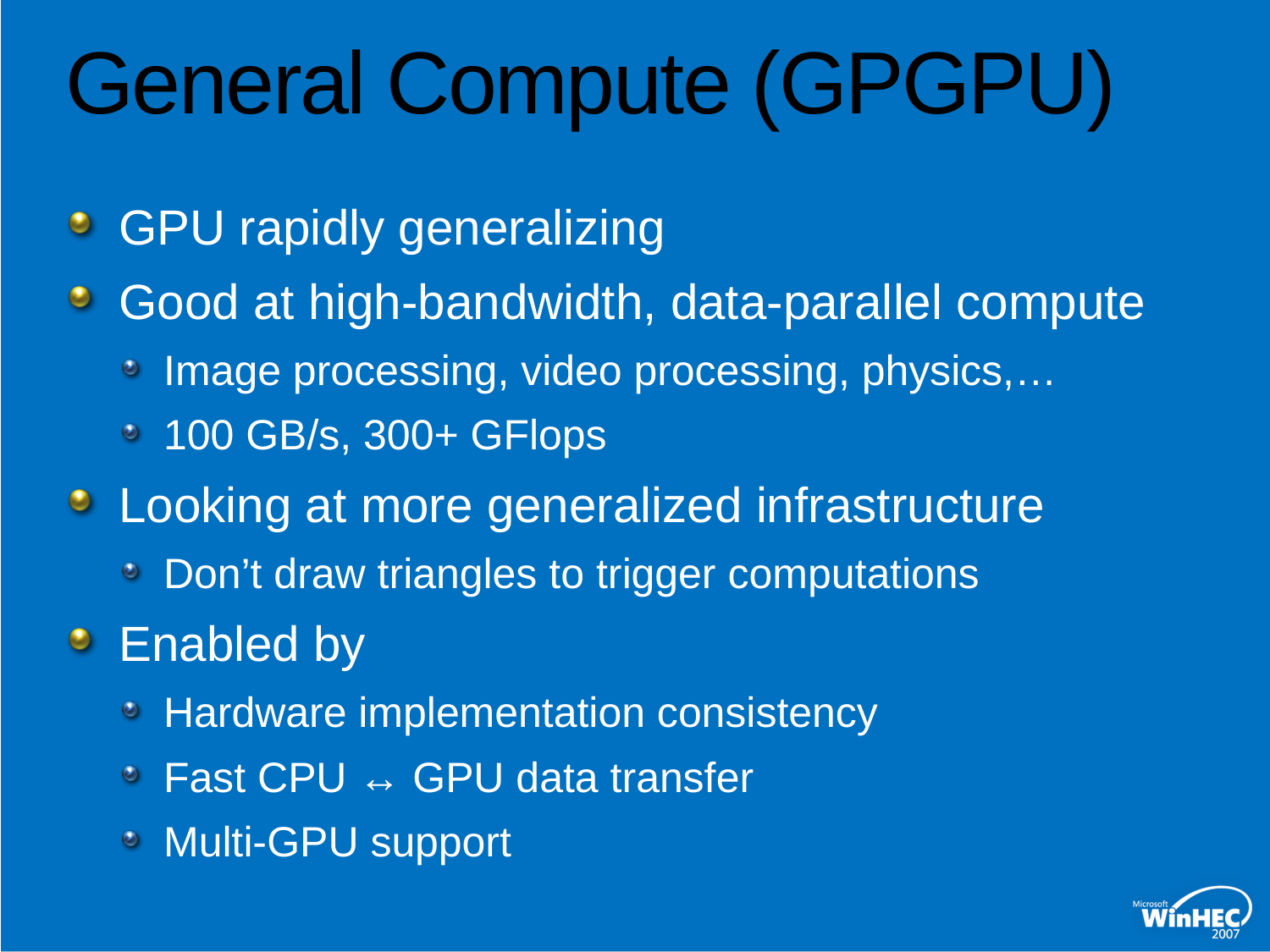

# General Compute (GPGPU)
GPU rapidly generalizing
Good at high-bandwidth, data-parallel compute
Image processing, video processing, physics,…
100 GB/s, 300+ GFlops
Looking at more generalized infrastructure
Don’t draw triangles to trigger computations
Enabled by
Hardware implementation consistency
Fast CPU ↔ GPU data transfer
Multi-GPU support